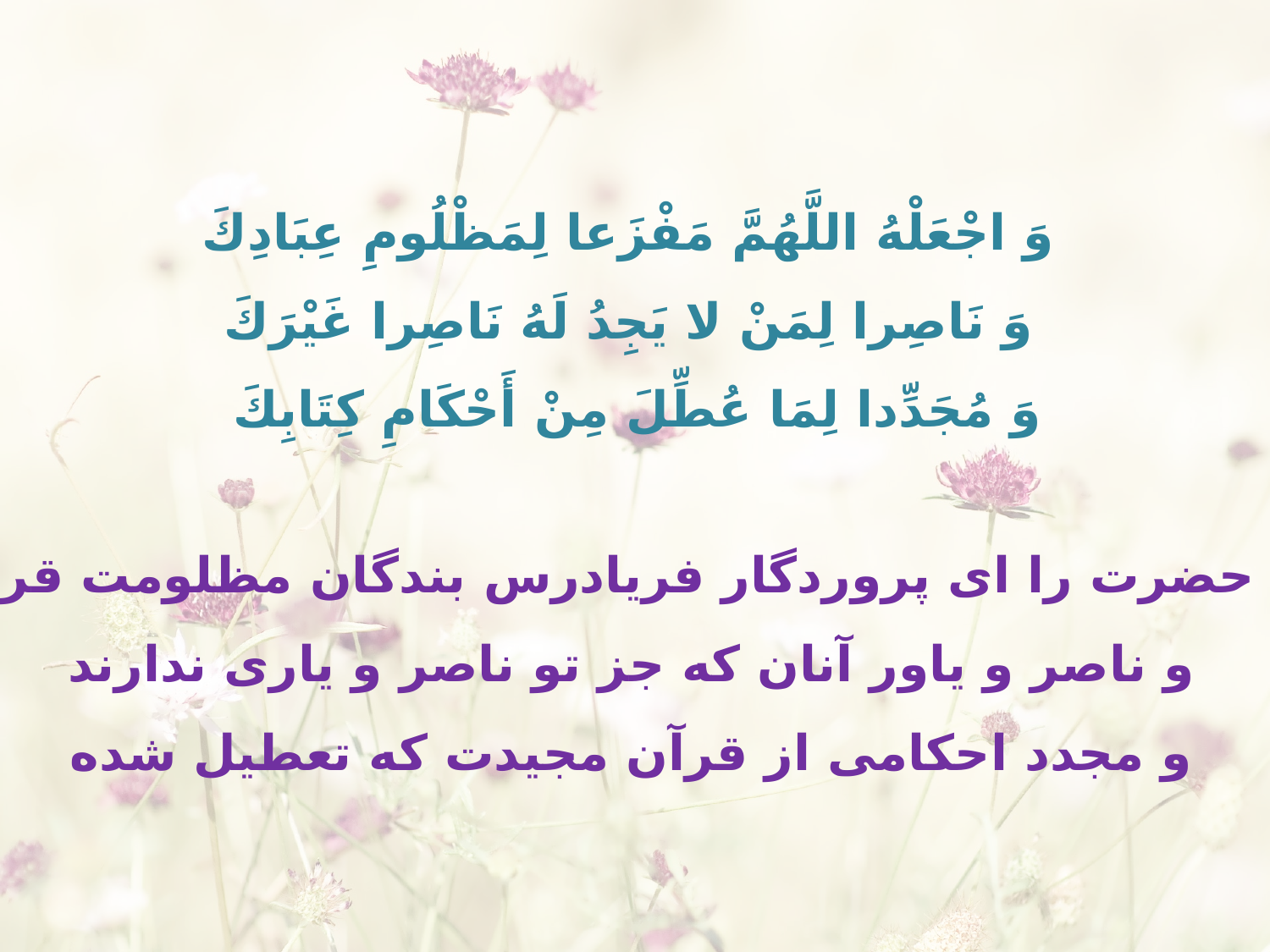

وَ اجْعَلْهُ اللَّهُمَّ مَفْزَعا لِمَظْلُومِ عِبَادِكَ
 وَ نَاصِرا لِمَنْ لا يَجِدُ لَهُ نَاصِرا غَيْرَكَ
وَ مُجَدِّدا لِمَا عُطِّلَ مِنْ أَحْكَامِ كِتَابِكَ

و آن حضرت را ای پروردگار فریادرس بندگان مظلومت قرار ده
و ناصر و یاور آنان که جز تو ناصر و یاری ندارند
و مجدد احکامی از قرآن مجیدت که تعطیل شده